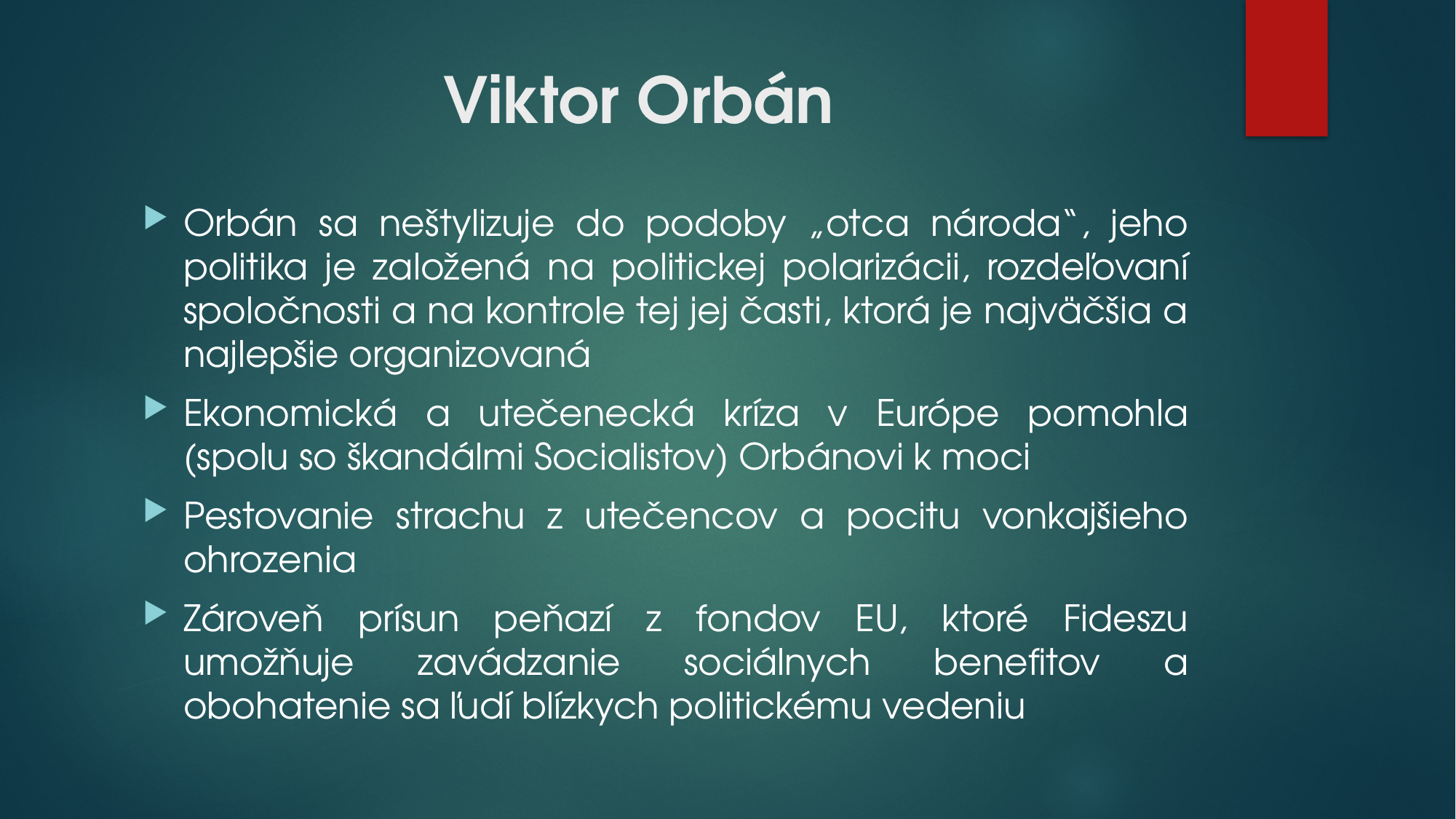

# Viktor Orbán
Orbán sa neštylizuje do podoby „otca národa“, jeho politika je založená na politickej polarizácii, rozdeľovaní spoločnosti a na kontrole tej jej časti, ktorá je najväčšia a najlepšie organizovaná
Ekonomická a utečenecká kríza v Európe pomohla (spolu so škandálmi Socialistov) Orbánovi k moci
Pestovanie strachu z utečencov a pocitu vonkajšieho ohrozenia
Zároveň prísun peňazí z fondov EU, ktoré Fideszu umožňuje zavádzanie sociálnych benefitov a obohatenie sa ľudí blízkych politickému vedeniu